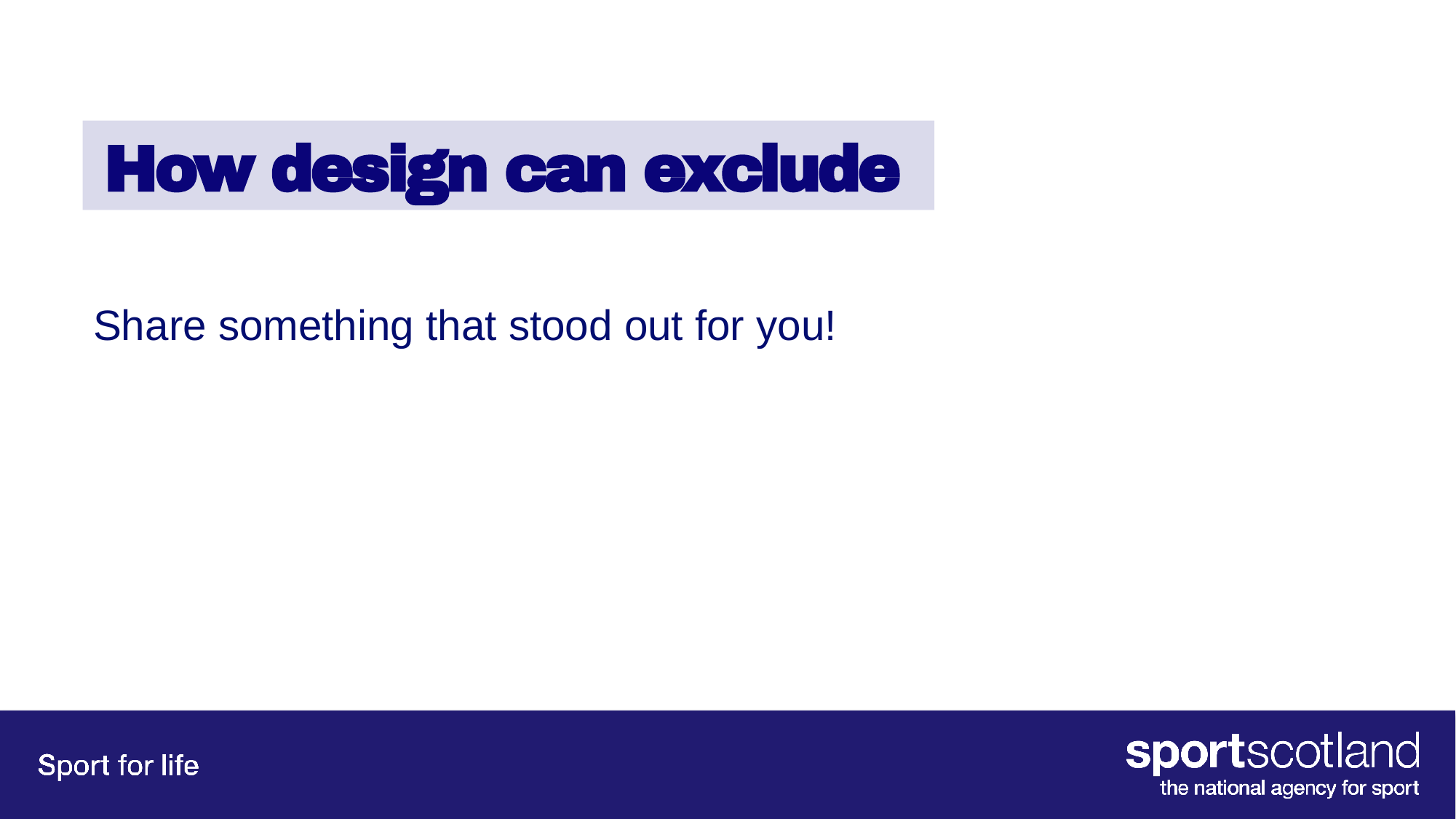

# How design can exclude

Share something that stood out for you!